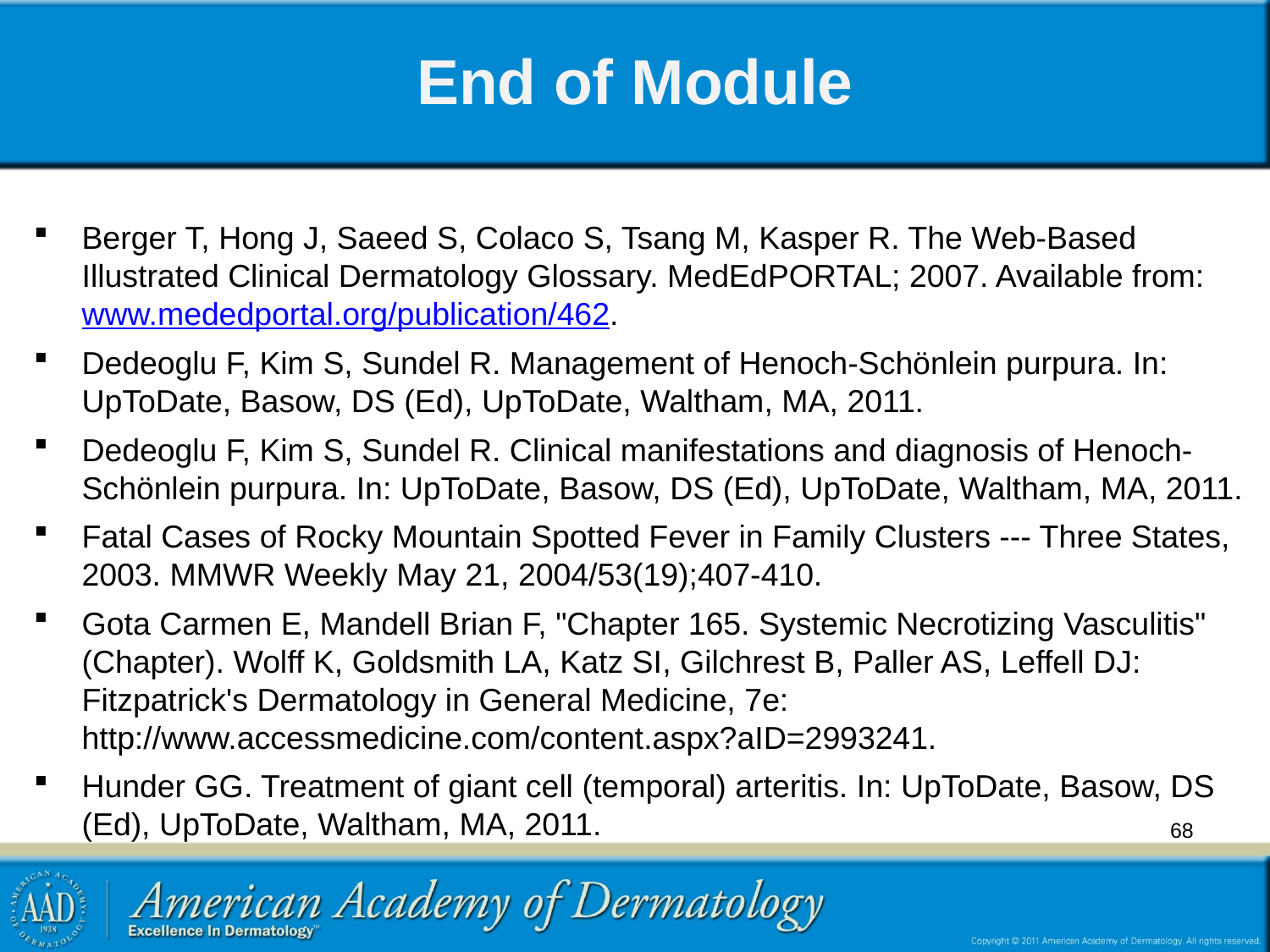

# End of Module
Berger T, Hong J, Saeed S, Colaco S, Tsang M, Kasper R. The Web-Based Illustrated Clinical Dermatology Glossary. MedEdPORTAL; 2007. Available from: www.mededportal.org/publication/462.
Dedeoglu F, Kim S, Sundel R. Management of Henoch-Schönlein purpura. In: UpToDate, Basow, DS (Ed), UpToDate, Waltham, MA, 2011.
Dedeoglu F, Kim S, Sundel R. Clinical manifestations and diagnosis of Henoch-Schönlein purpura. In: UpToDate, Basow, DS (Ed), UpToDate, Waltham, MA, 2011.
Fatal Cases of Rocky Mountain Spotted Fever in Family Clusters --- Three States, 2003. MMWR Weekly May 21, 2004/53(19);407-410.
Gota Carmen E, Mandell Brian F, "Chapter 165. Systemic Necrotizing Vasculitis" (Chapter). Wolff K, Goldsmith LA, Katz SI, Gilchrest B, Paller AS, Leffell DJ: Fitzpatrick's Dermatology in General Medicine, 7e: http://www.accessmedicine.com/content.aspx?aID=2993241.
Hunder GG. Treatment of giant cell (temporal) arteritis. In: UpToDate, Basow, DS (Ed), UpToDate, Waltham, MA, 2011.

68